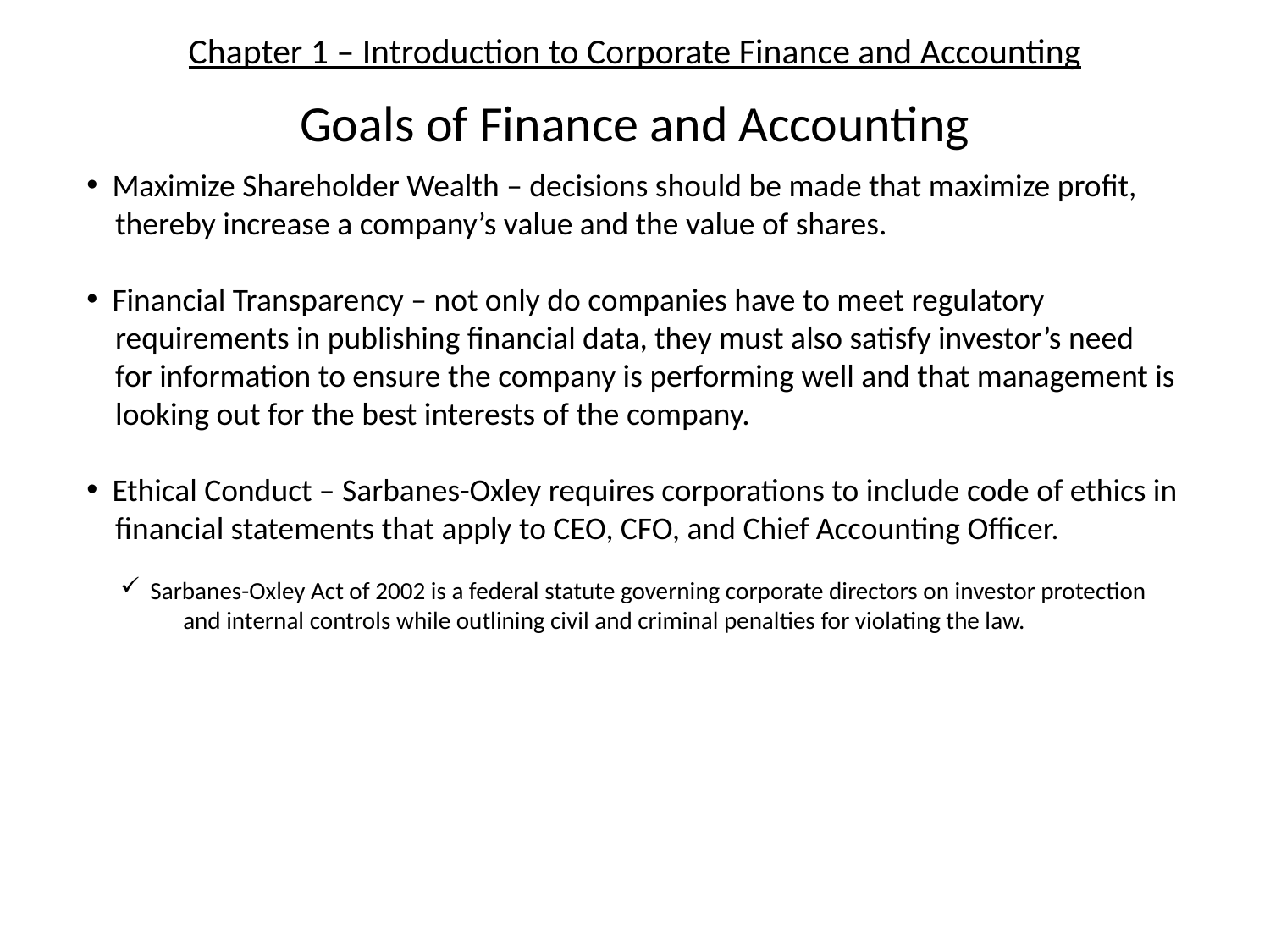

# Chapter 1 – Introduction to Corporate Finance and Accounting
Goals of Finance and Accounting

  Maximize Shareholder Wealth – decisions should be made that maximize profit,
    thereby increase a company’s value and the value of shares.

  Financial Transparency – not only do companies have to meet regulatory
    requirements in publishing financial data, they must also satisfy investor’s need
    for information to ensure the company is performing well and that management is
    looking out for the best interests of the company.

  Ethical Conduct – Sarbanes-Oxley requires corporations to include code of ethics in
    financial statements that apply to CEO, CFO, and Chief Accounting Officer.

Sarbanes-Oxley Act of 2002 is a federal statute governing corporate directors on investor protection
      and internal controls while outlining civil and criminal penalties for violating the law.